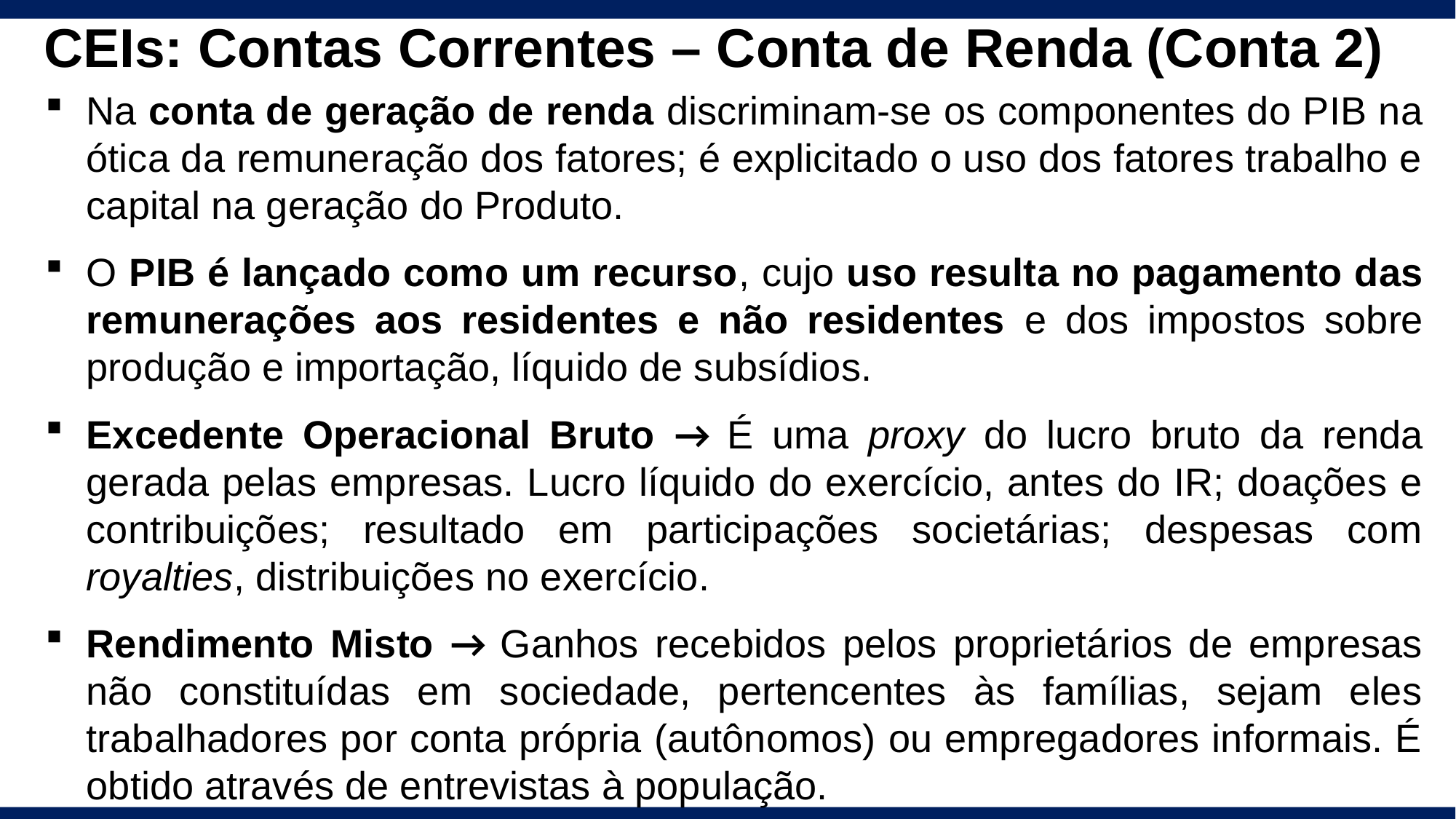

# CEIs: Contas Correntes – Conta de Renda (Conta 2)
Na conta de geração de renda discriminam-se os componentes do PIB na ótica da remuneração dos fatores; é explicitado o uso dos fatores trabalho e capital na geração do Produto.

O PIB é lançado como um recurso, cujo uso resulta no pagamento das remunerações aos residentes e não residentes e dos impostos sobre produção e importação, líquido de subsídios.

Excedente Operacional Bruto → É uma proxy do lucro bruto da renda gerada pelas empresas. Lucro líquido do exercício, antes do IR; doações e contribuições; resultado em participações societárias; despesas com royalties, distribuições no exercício.

Rendimento Misto → Ganhos recebidos pelos proprietários de empresas não constituídas em sociedade, pertencentes às famílias, sejam eles trabalhadores por conta própria (autônomos) ou empregadores informais. É obtido através de entrevistas à população.